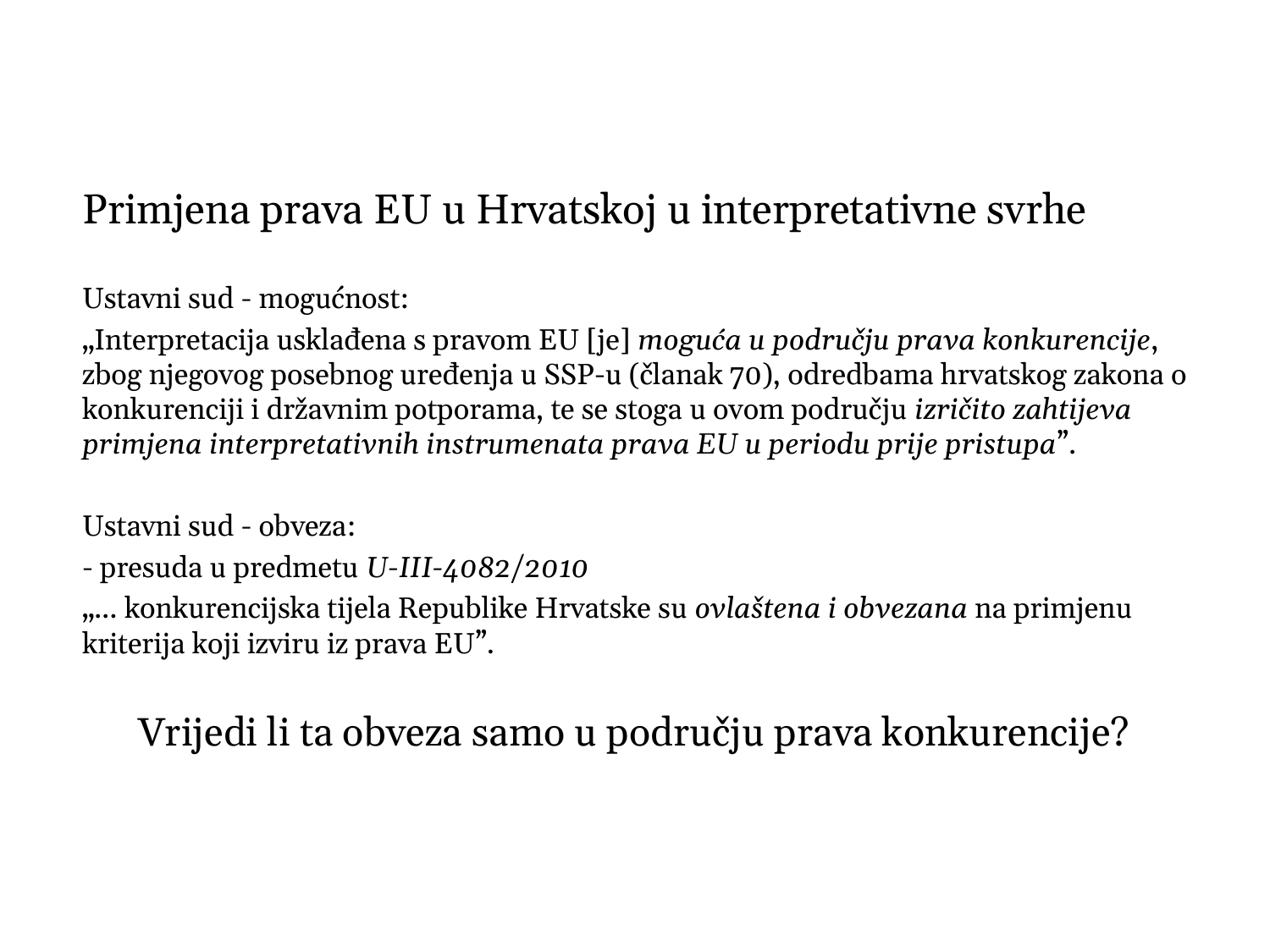

Primjena prava EU u Hrvatskoj u interpretativne svrhe

Ustavni sud - mogućnost:
„Interpretacija usklađena s pravom EU [je] moguća u području prava konkurencije, zbog njegovog posebnog uređenja u SSP-u (članak 70), odredbama hrvatskog zakona o konkurenciji i državnim potporama, te se stoga u ovom području izričito zahtijeva primjena interpretativnih instrumenata prava EU u periodu prije pristupa”.

Ustavni sud - obveza:
- presuda u predmetu U-III-4082/2010
„... konkurencijska tijela Republike Hrvatske su ovlaštena i obvezana na primjenu kriterija koji izviru iz prava EU”.

Vrijedi li ta obveza samo u području prava konkurencije?